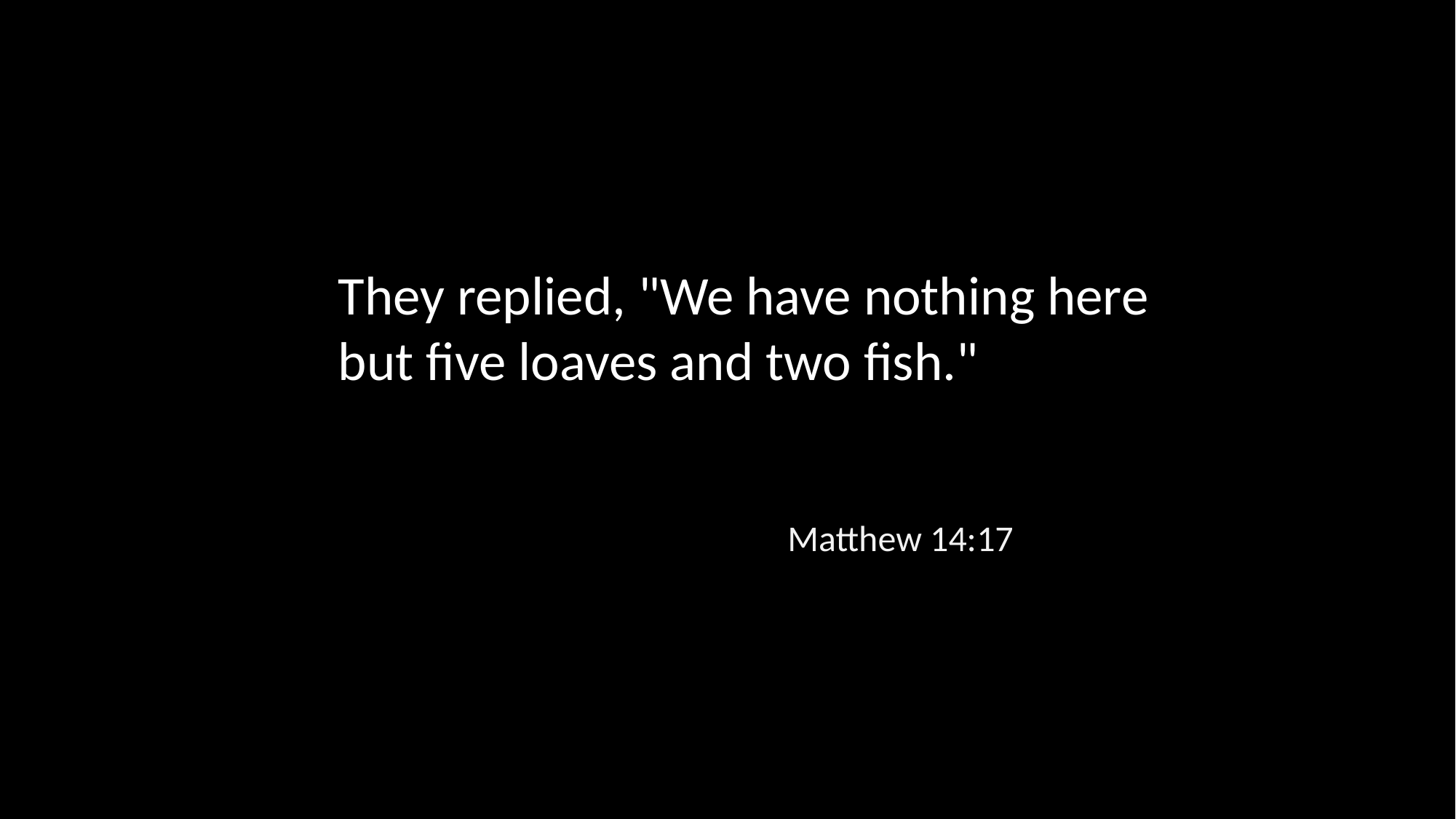

They replied, "We have nothing here but five loaves and two fish."
Matthew 14:17